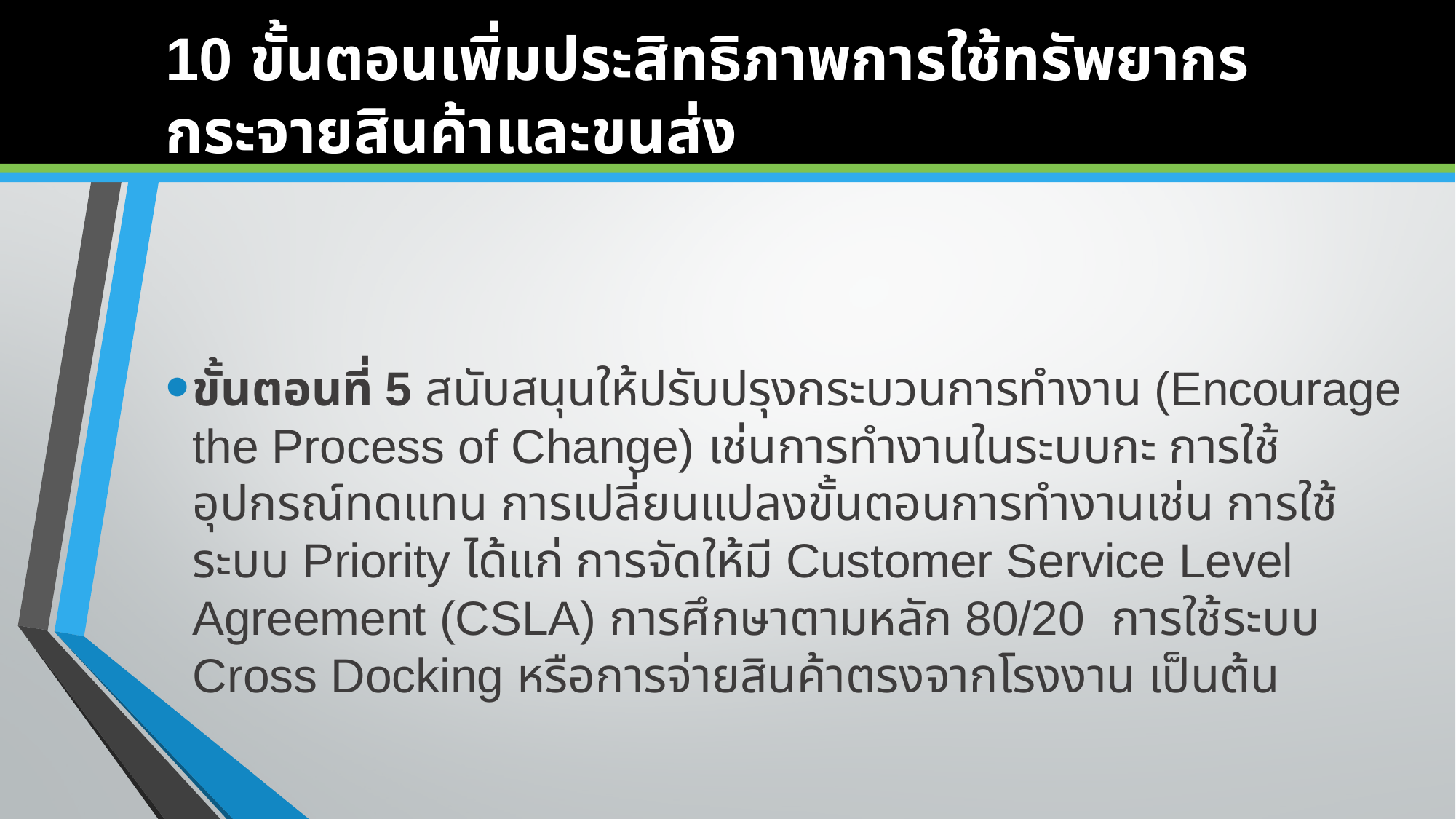

# 10 ขั้นตอนเพิ่มประสิทธิภาพการใช้ทรัพยากรกระจายสินค้าและขนส่ง
ขั้นตอนที่ 5 สนับสนุนให้ปรับปรุงกระบวนการทำงาน (Encourage the Process of Change) เช่นการทำงานในระบบกะ การใช้อุปกรณ์ทดแทน การเปลี่ยนแปลงขั้นตอนการทำงานเช่น การใช้ระบบ Priority ได้แก่ การจัดให้มี Customer Service Level Agreement (CSLA) การศึกษาตามหลัก 80/20  การใช้ระบบ Cross Docking หรือการจ่ายสินค้าตรงจากโรงงาน เป็นต้น